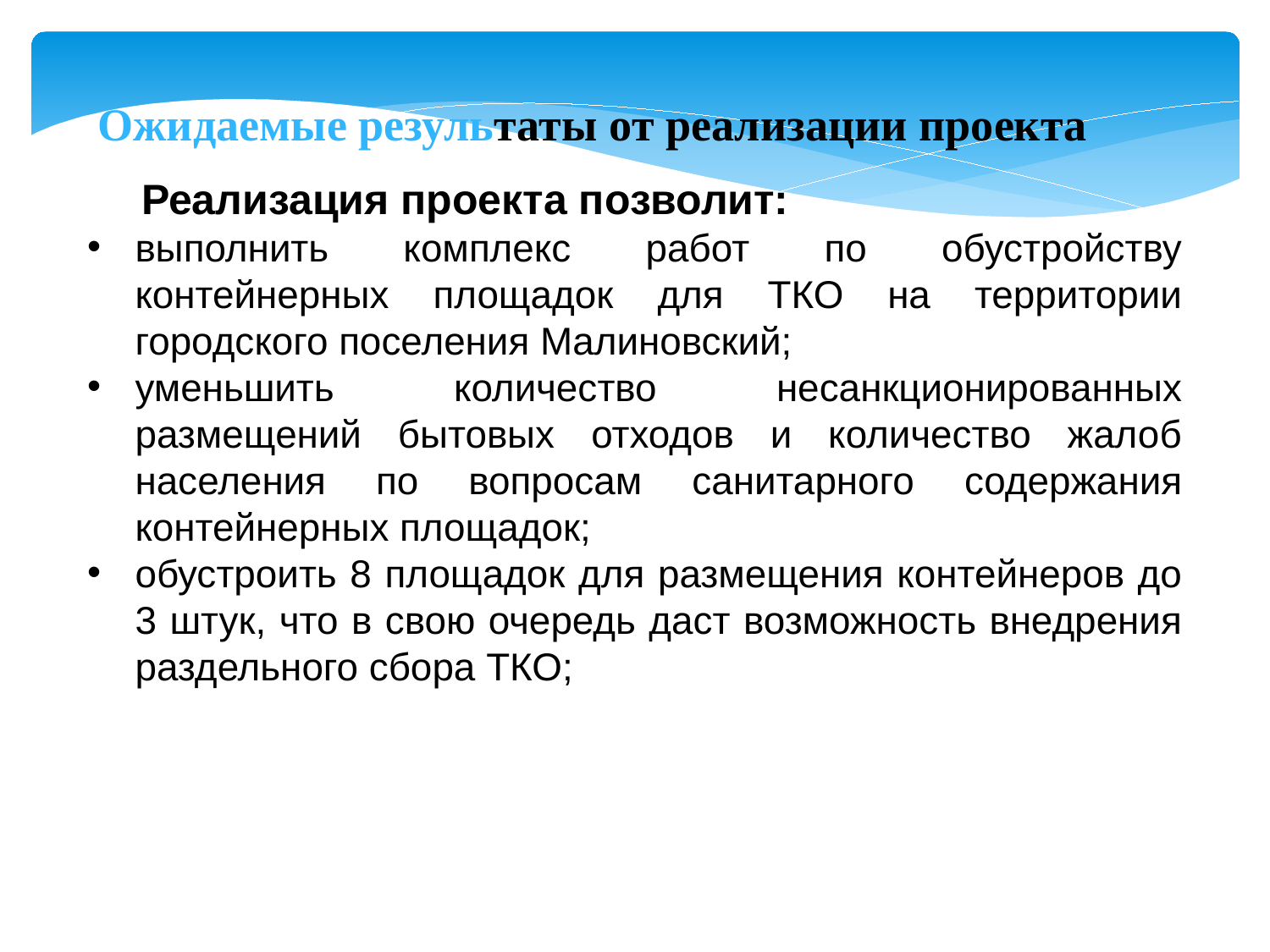

Ожидаемые результаты от реализации проекта
     Реализация проекта позволит:
выполнить комплекс работ по обустройству контейнерных площадок для ТКО на территории городского поселения Малиновский;
уменьшить количество несанкционированных размещений бытовых отходов и количество жалоб населения по вопросам санитарного содержания контейнерных площадок;
обустроить 8 площадок для размещения контейнеров до 3 штук, что в свою очередь даст возможность внедрения раздельного сбора ТКО;